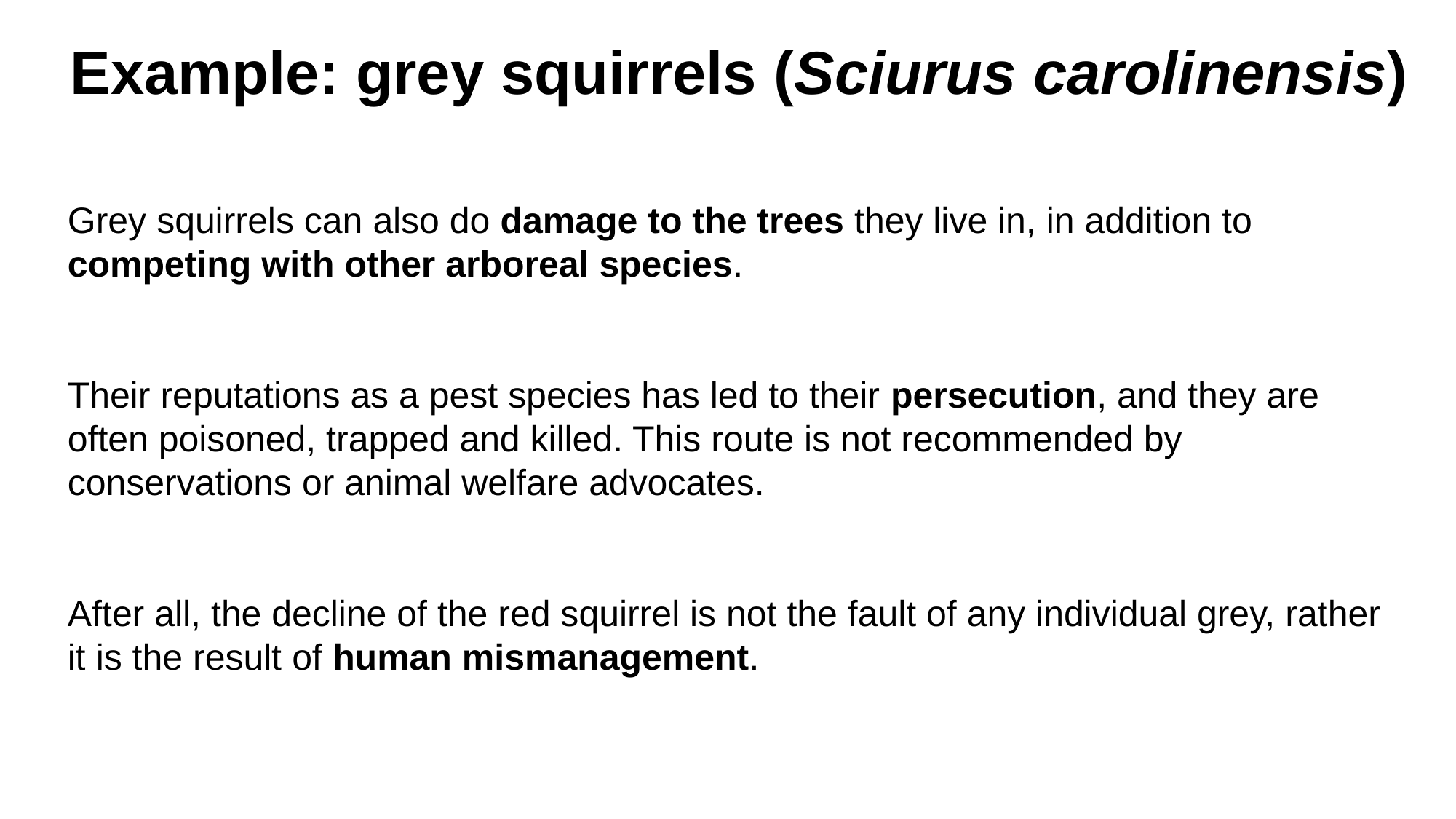

Example: grey squirrels (Sciurus carolinensis)

Grey squirrels can also do damage to the trees they live in, in addition to competing with other arboreal species.

Their reputations as a pest species has led to their persecution, and they are often poisoned, trapped and killed. This route is not recommended by conservations or animal welfare advocates.

After all, the decline of the red squirrel is not the fault of any individual grey, rather it is the result of human mismanagement.